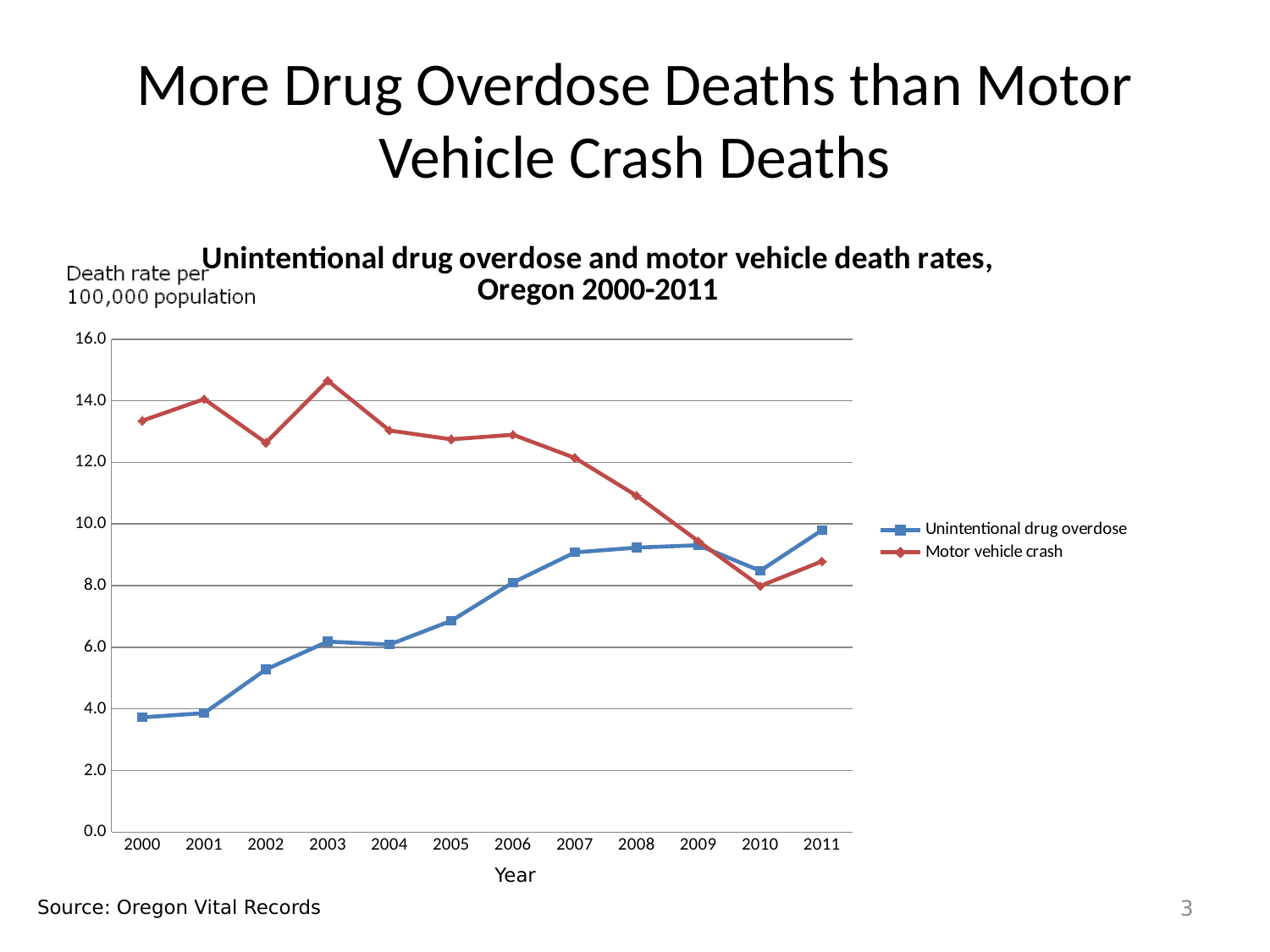

# More Drug Overdose Deaths than Motor Vehicle Crash Deaths

### Chart: Unintentional drug overdose and motor vehicle death rates, Oregon 2000-2011

| Category | Unintentional drug overdose | Motor vehicle crash |
|---|---|---|
| 2000 | 3.7244489706845125 | 13.355641230814003 |
| 2001 | 3.8597805109888528 | 14.056514099720605 |
| 2002 | 5.2786258452934645 | 12.640168916027049 |
| 2003 | 6.183820415078357 | 14.654807285048706 |
| 2004 | 6.084966225646179 | 13.035225813654883 |
| 2005 | 6.856784085651973 | 12.74976317934483 |
| 2006 | 8.101872236997373 | 12.897963828798497 |
| 2007 | 9.077668801253783 | 12.14805677814845 |
| 2008 | 9.232209861319019 | 10.920385378817354 |
| 2009 | 9.310926084062492 | 9.44169751782742 |
| 2010 | 8.480319026480185 | 7.986067304077969 |
| 2011 | 9.798775153105856 | 8.787790415087002 |
Year
3
Source: Oregon Vital Records